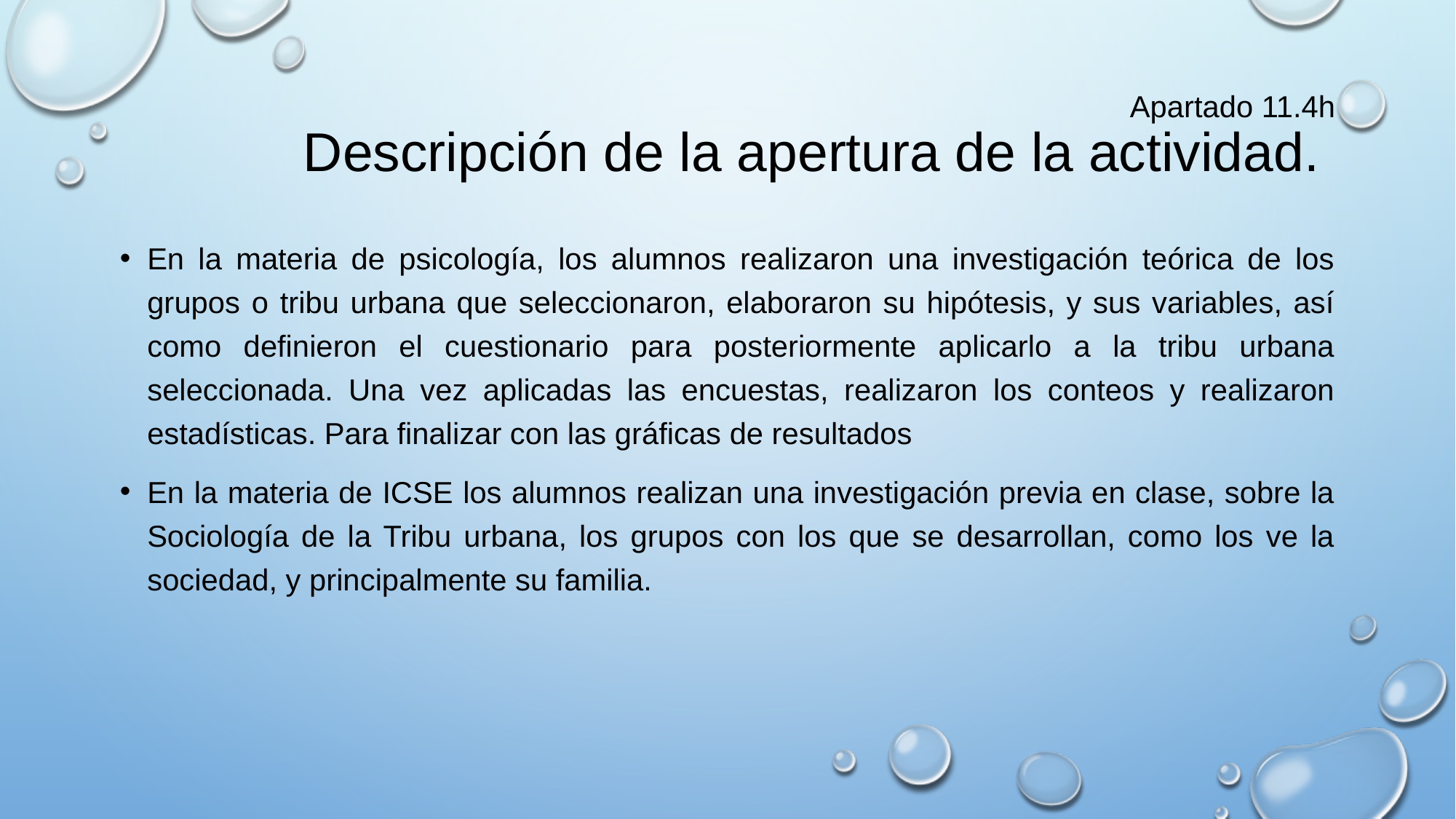

# Apartado 11.4h Descripción de la apertura de la actividad.
En la materia de psicología, los alumnos realizaron una investigación teórica de los grupos o tribu urbana que seleccionaron, elaboraron su hipótesis, y sus variables, así como definieron el cuestionario para posteriormente aplicarlo a la tribu urbana seleccionada. Una vez aplicadas las encuestas, realizaron los conteos y realizaron estadísticas. Para finalizar con las gráficas de resultados
En la materia de ICSE los alumnos realizan una investigación previa en clase, sobre la Sociología de la Tribu urbana, los grupos con los que se desarrollan, como los ve la sociedad, y principalmente su familia.